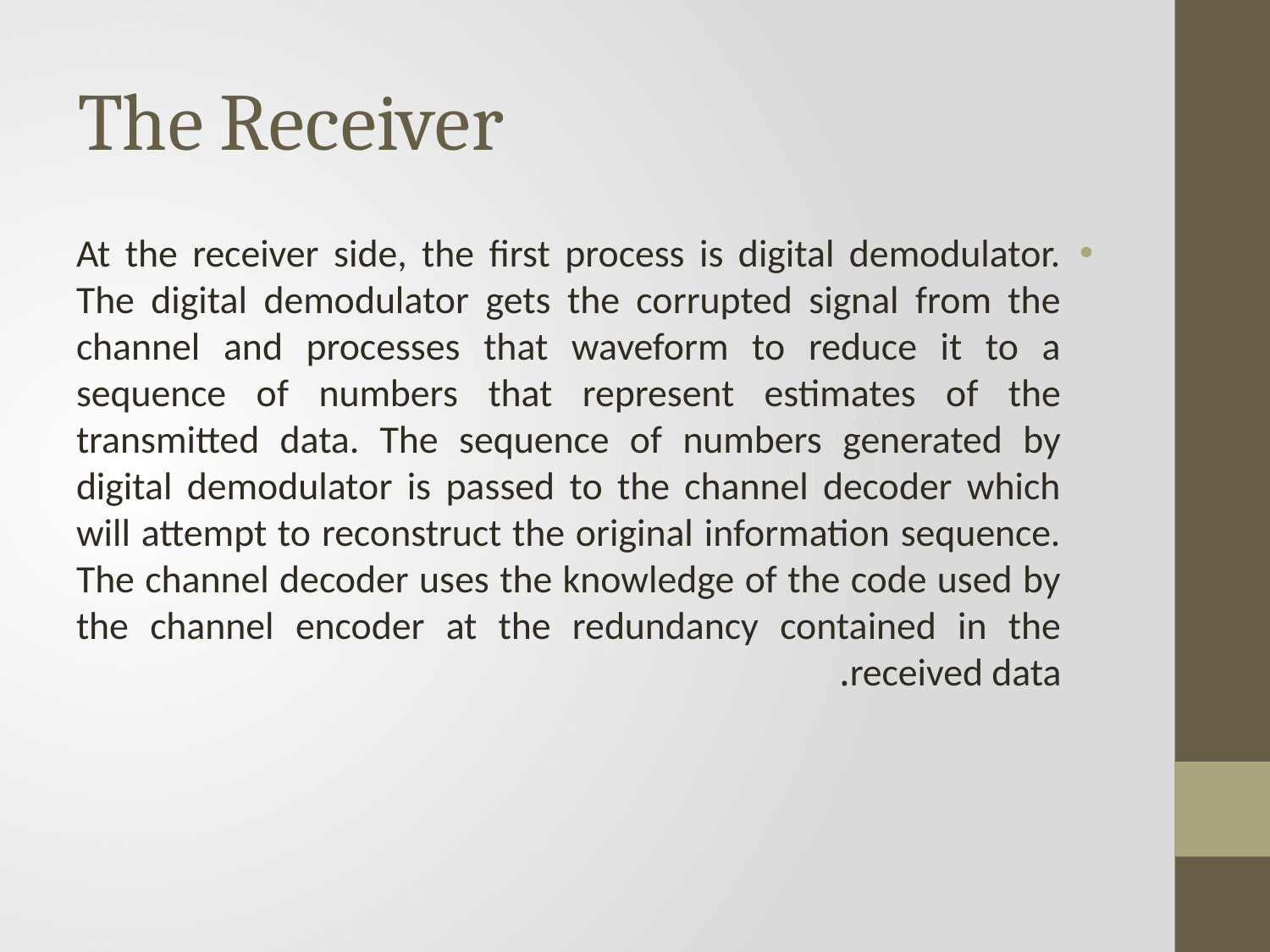

# The Receiver
At the receiver side, the first process is digital demodulator. The digital demodulator gets the corrupted signal from the channel and processes that waveform to reduce it to a sequence of numbers that represent estimates of the transmitted data. The sequence of numbers generated by digital demodulator is passed to the channel decoder which will attempt to reconstruct the original information sequence. The channel decoder uses the knowledge of the code used by the channel encoder at the redundancy contained in the received data.